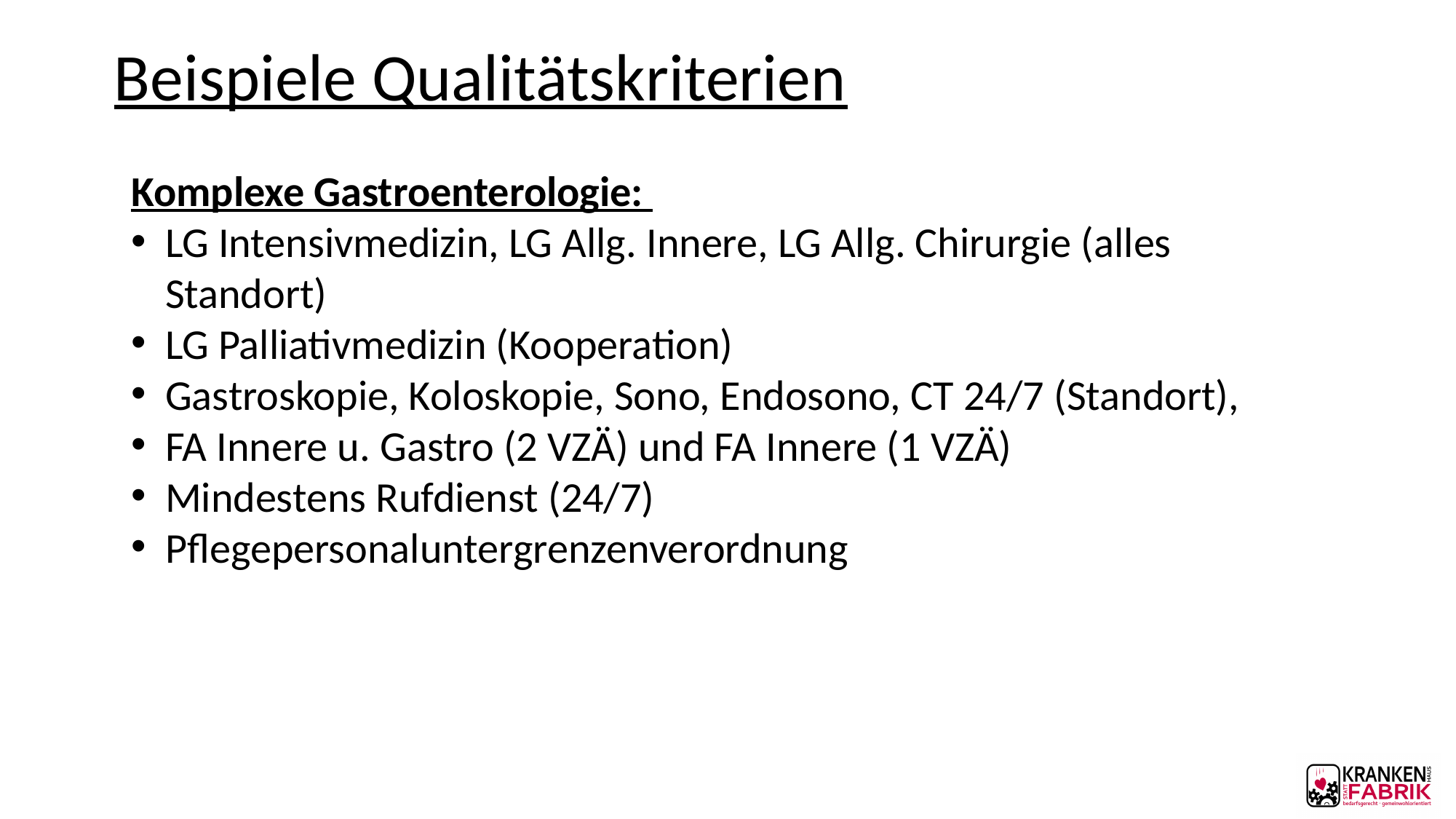

# Beispiele Qualitätskriterien
Komplexe Gastroenterologie:
LG Intensivmedizin, LG Allg. Innere, LG Allg. Chirurgie (alles Standort)
LG Palliativmedizin (Kooperation)
Gastroskopie, Koloskopie, Sono, Endosono, CT 24/7 (Standort),
FA Innere u. Gastro (2 VZÄ) und FA Innere (1 VZÄ)
Mindestens Rufdienst (24/7)
Pflegepersonaluntergrenzenverordnung